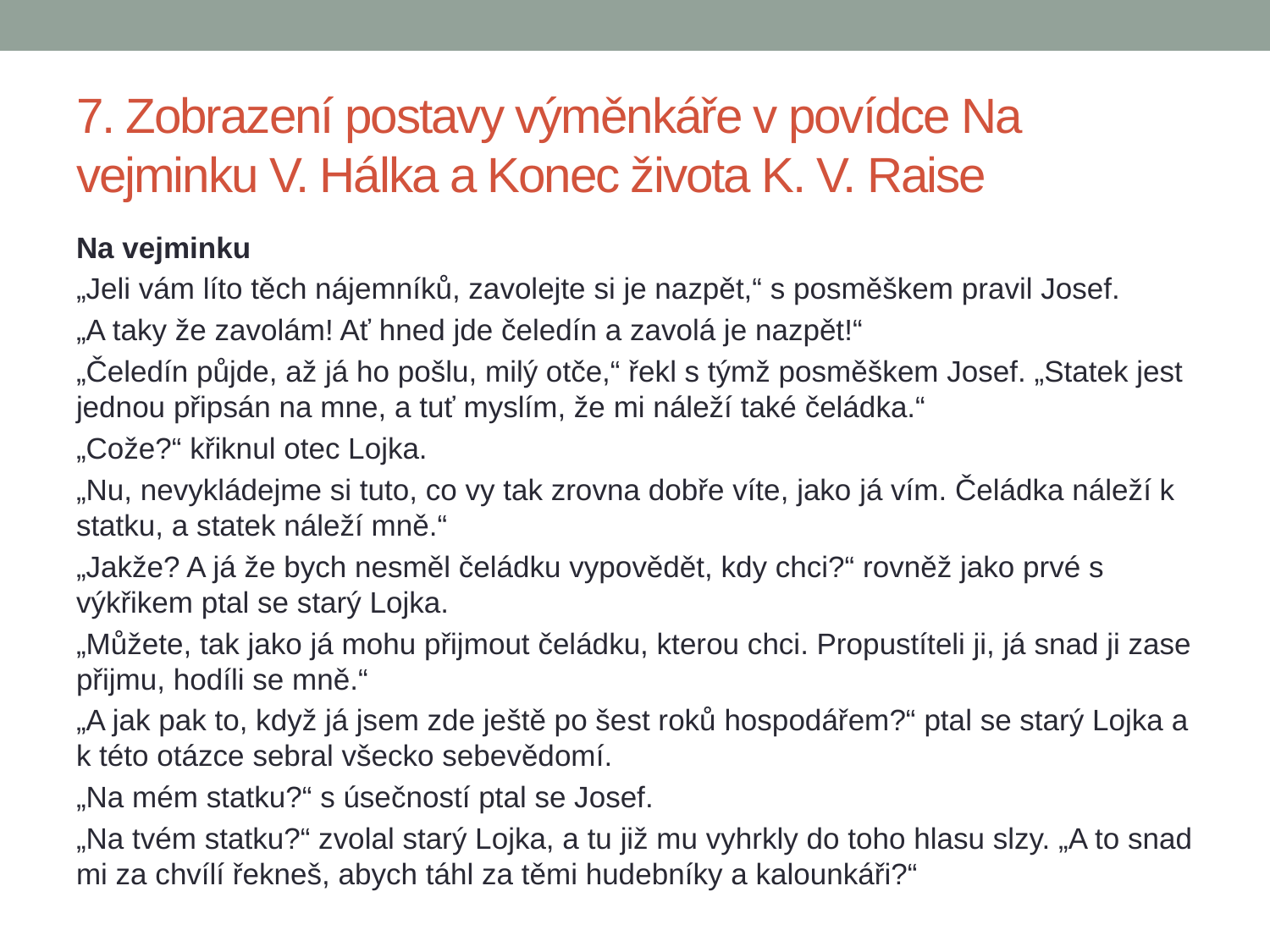

# 7. Zobrazení postavy výměnkáře v povídce Na vejminku V. Hálka a Konec života K. V. Raise
Na vejminku
„Jeli vám líto těch nájemníků, zavolejte si je nazpět,“ s posměškem pravil Josef.
„A taky že zavolám! Ať hned jde čeledín a zavolá je nazpět!“
„Čeledín půjde, až já ho pošlu, milý otče,“ řekl s týmž posměškem Josef. „Statek jest jednou připsán na mne, a tuť myslím, že mi náleží také čeládka.“
„Cože?“ křiknul otec Lojka.
„Nu, nevykládejme si tuto, co vy tak zrovna dobře víte, jako já vím. Čeládka náleží k statku, a statek náleží mně.“
„Jakže? A já že bych nesměl čeládku vypovědět, kdy chci?“ rovněž jako prvé s výkřikem ptal se starý Lojka.
„Můžete, tak jako já mohu přijmout čeládku, kterou chci. Propustíteli ji, já snad ji zase přijmu, hodíli se mně.“
„A jak pak to, když já jsem zde ještě po šest roků hospodářem?“ ptal se starý Lojka a k této otázce sebral všecko sebevědomí.
„Na mém statku?“ s úsečností ptal se Josef.
„Na tvém statku?“ zvolal starý Lojka, a tu již mu vyhrkly do toho hlasu slzy. „A to snad mi za chvílí řekneš, abych táhl za těmi hudebníky a kalounkáři?“